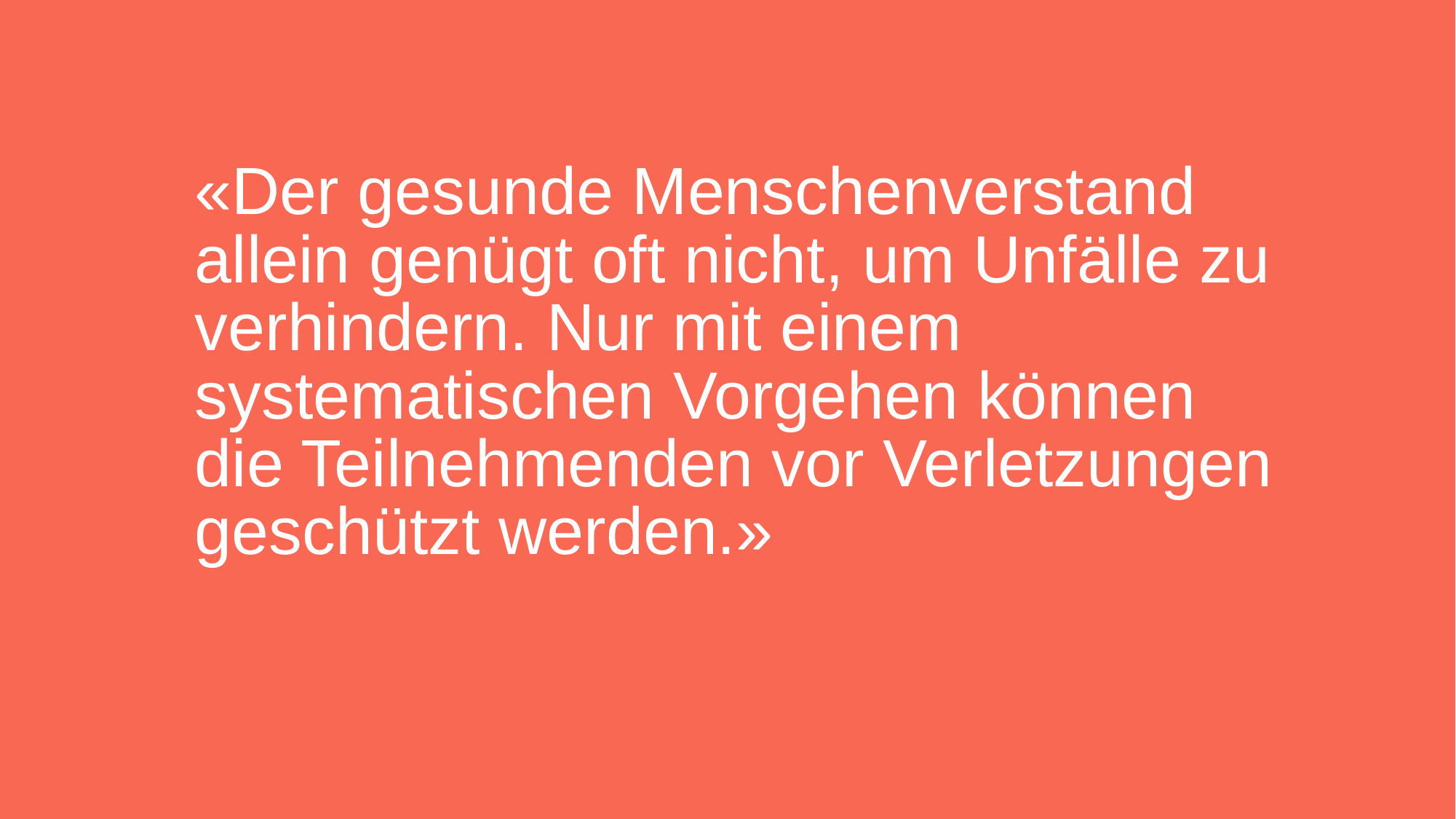

«Der gesunde Menschenverstand allein genügt oft nicht, um Unfälle zu verhindern. Nur mit einem systematischen Vorgehen können die Teilnehmenden vor Verletzungen geschützt werden.»